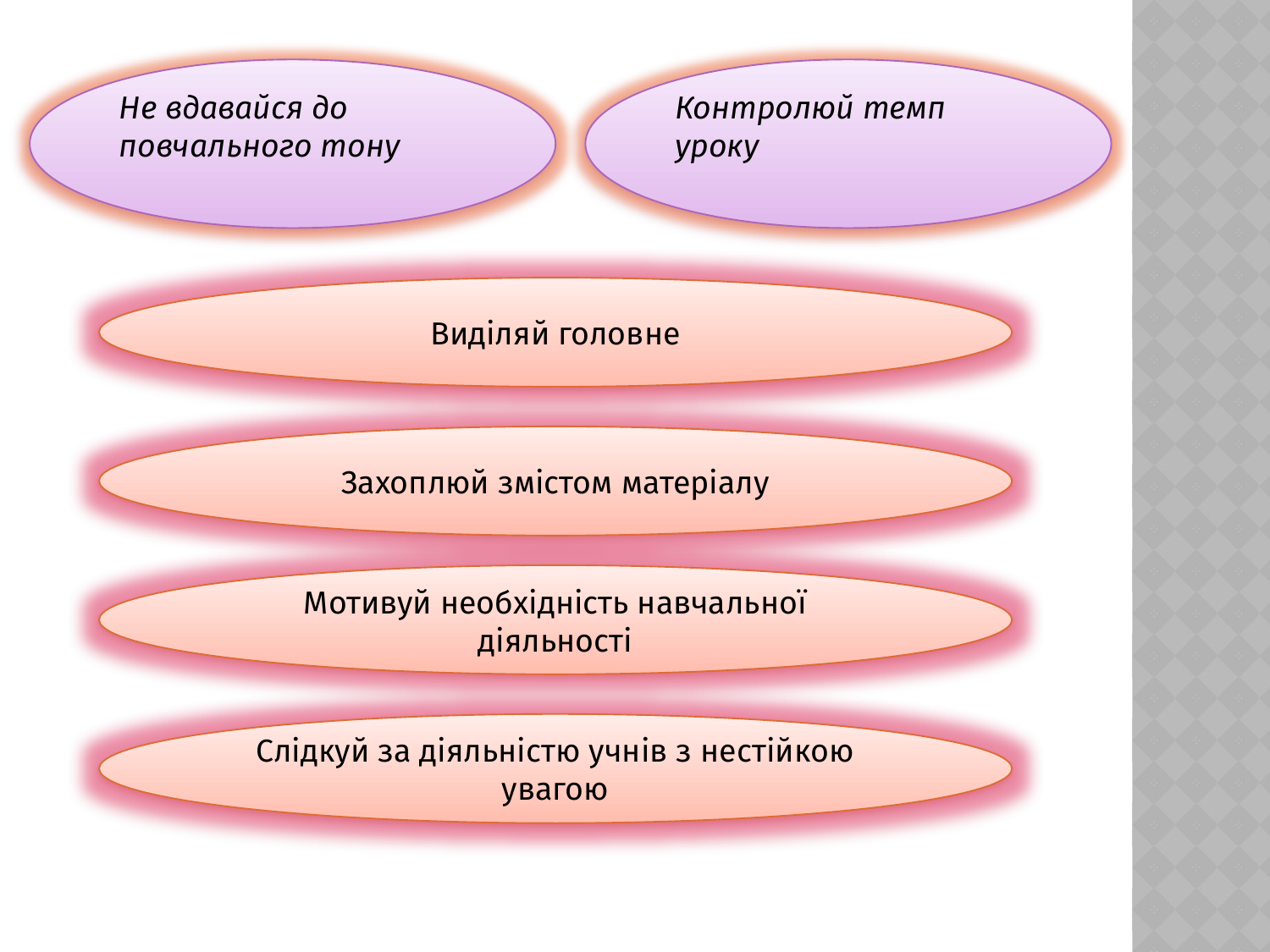

Не вдавайся до повчального тону

Контролюй темп уроку

Виділяй головне
Захоплюй змістом матеріалу
Мотивуй необхідність навчальної діяльності
Слідкуй за діяльністю учнів з нестійкою увагою